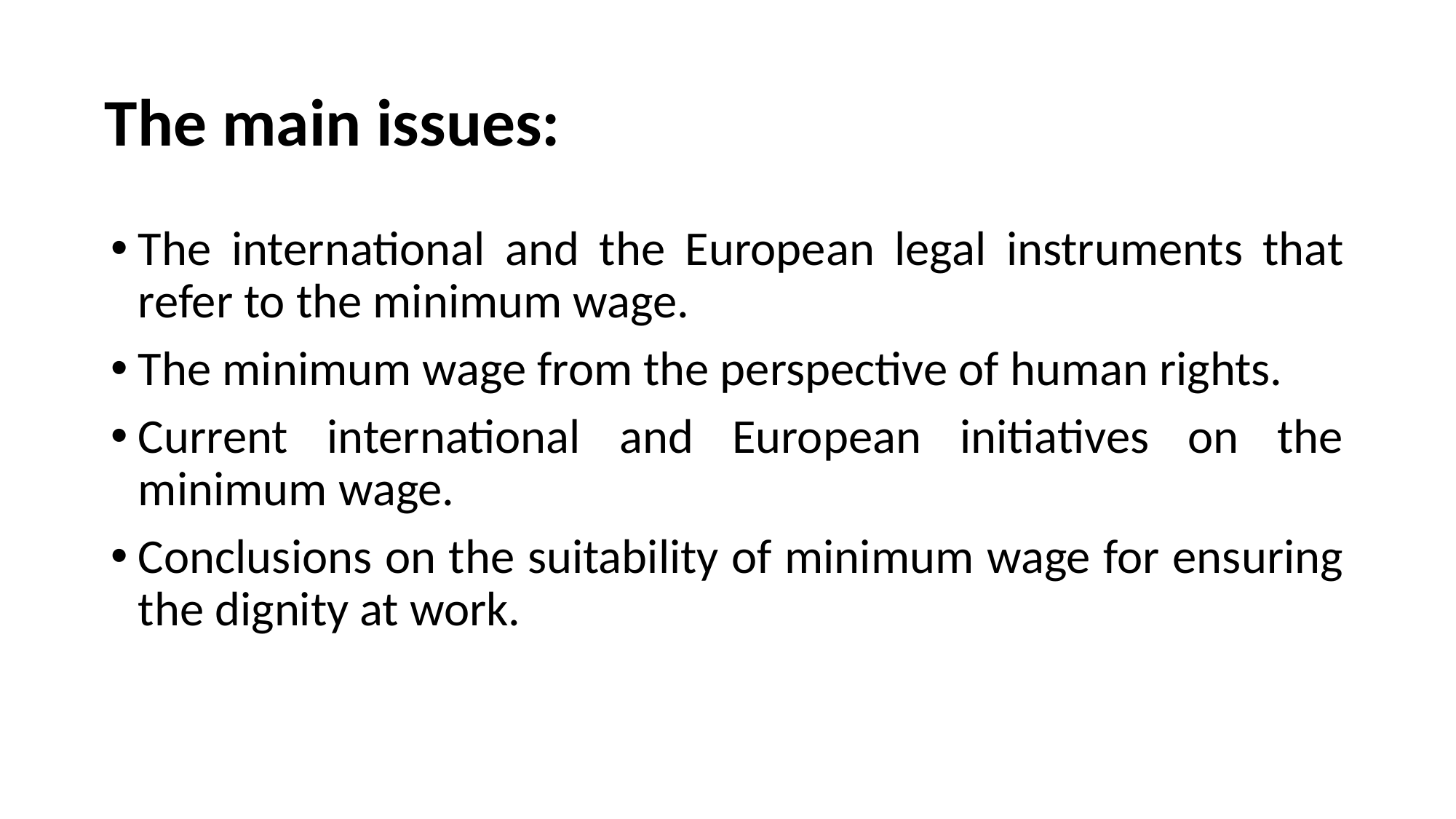

# The main issues:
The international and the European legal instruments that refer to the minimum wage.
The minimum wage from the perspective of human rights.
Current international and European initiatives on the minimum wage.
Conclusions on the suitability of minimum wage for ensuring the dignity at work.